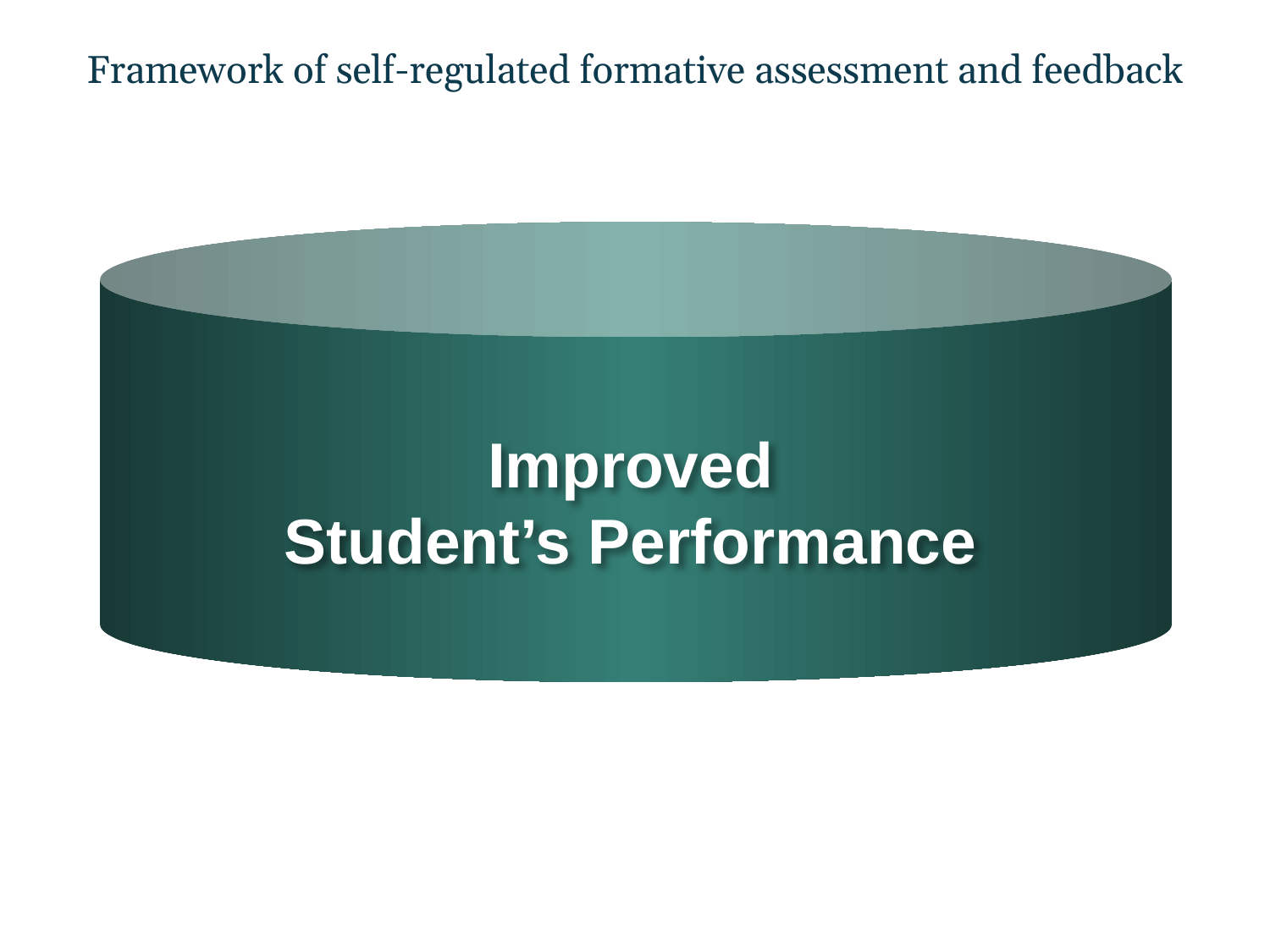

# Framework of self-regulated formative assessment and feedback

Improved
Student’s Performance